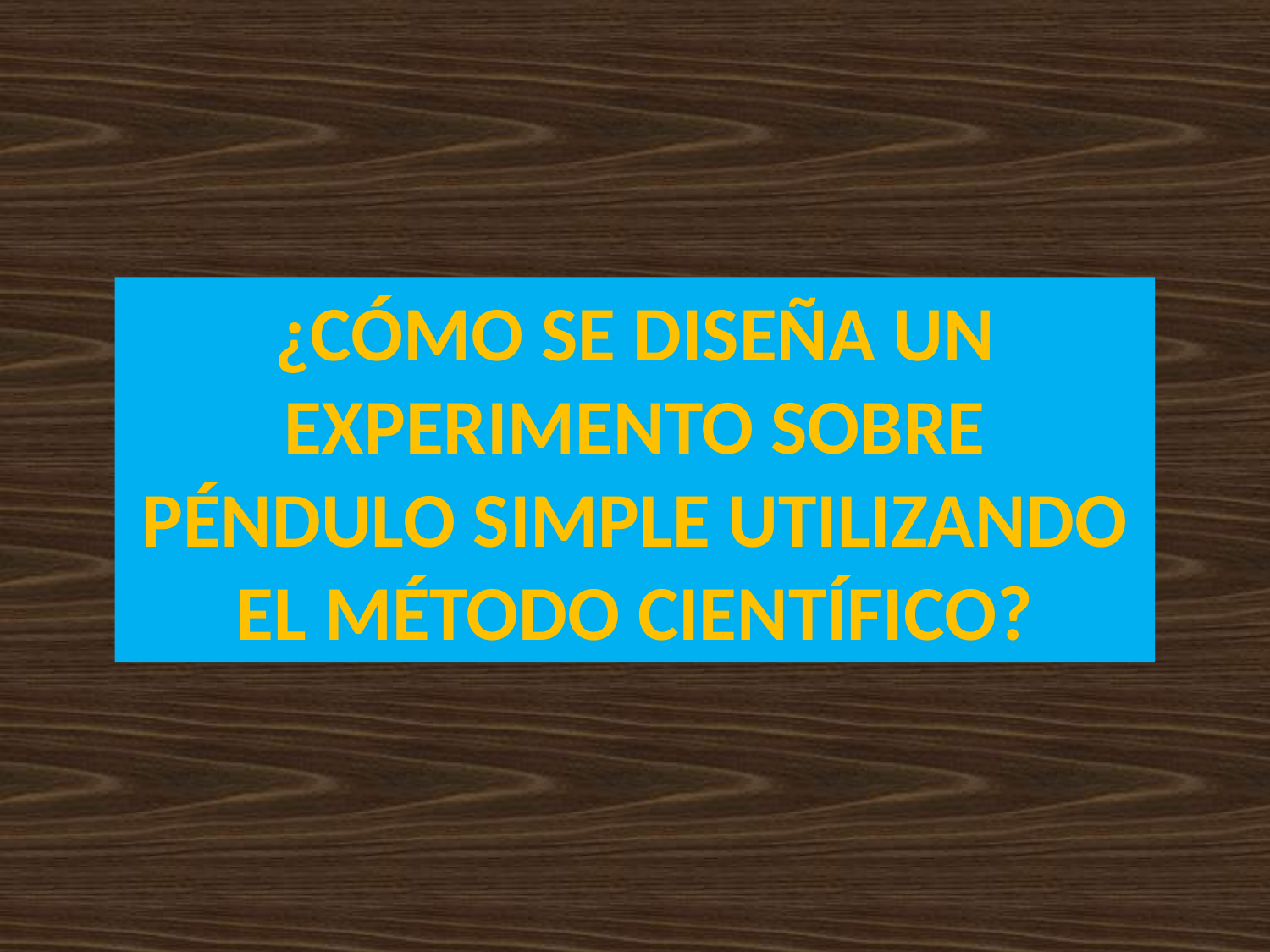

¿CÓMO SE DISEÑA UN EXPERIMENTO SOBRE PÉNDULO SIMPLE UTILIZANDO EL MÉTODO CIENTÍFICO?